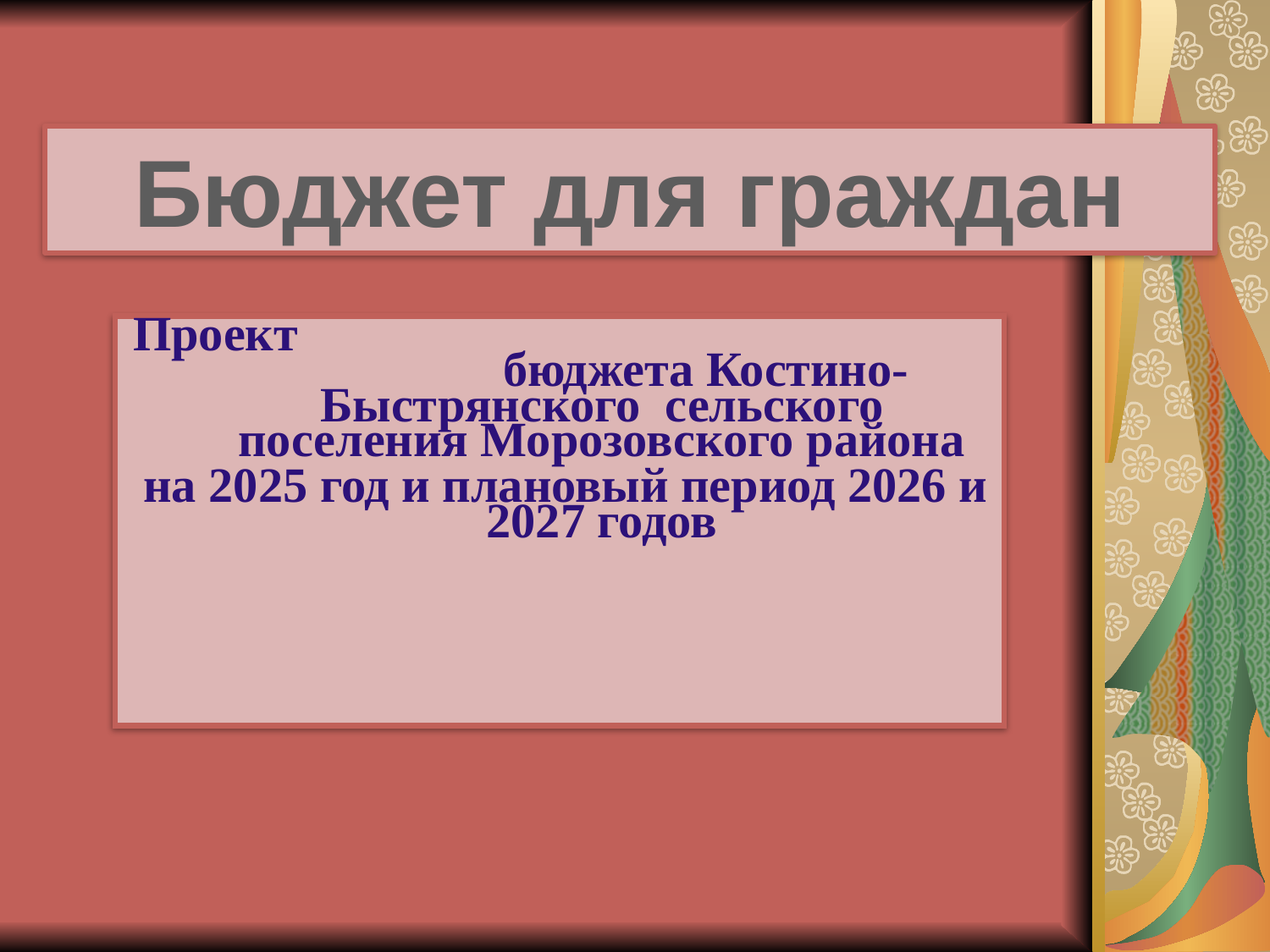

Бюджет для граждан
Проект                                                                          бюджета Костино-Быстрянского  сельского поселения Морозовского района
 на 2025 год и плановый период 2026 и 2027 годов